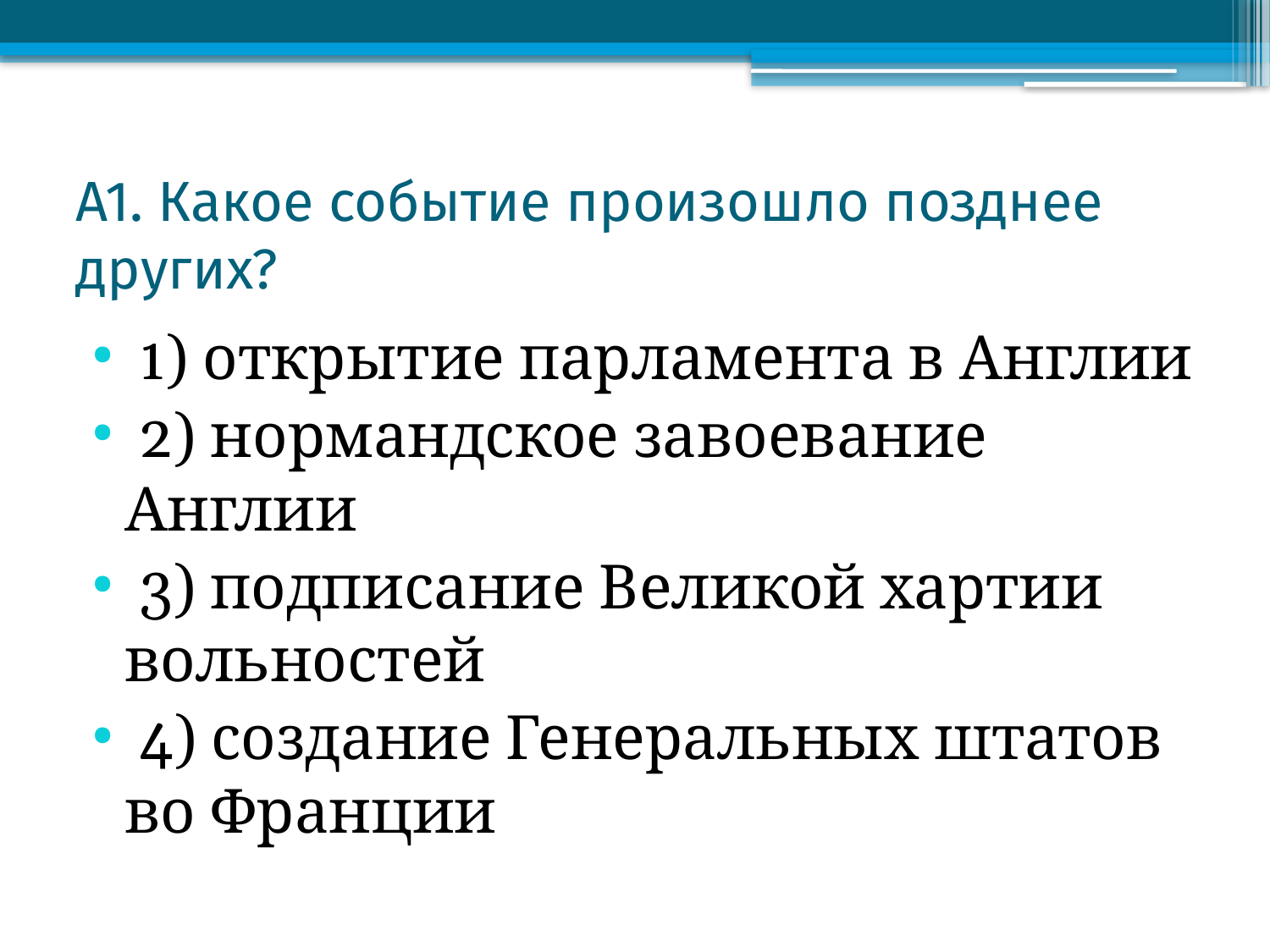

# А1. Какое событие произошло позднее других?
 1) открытие парламента в Англии
 2) нормандское завоевание Англии
 3) подписание Великой хартии вольностей
 4) создание Генеральных штатов во Франции